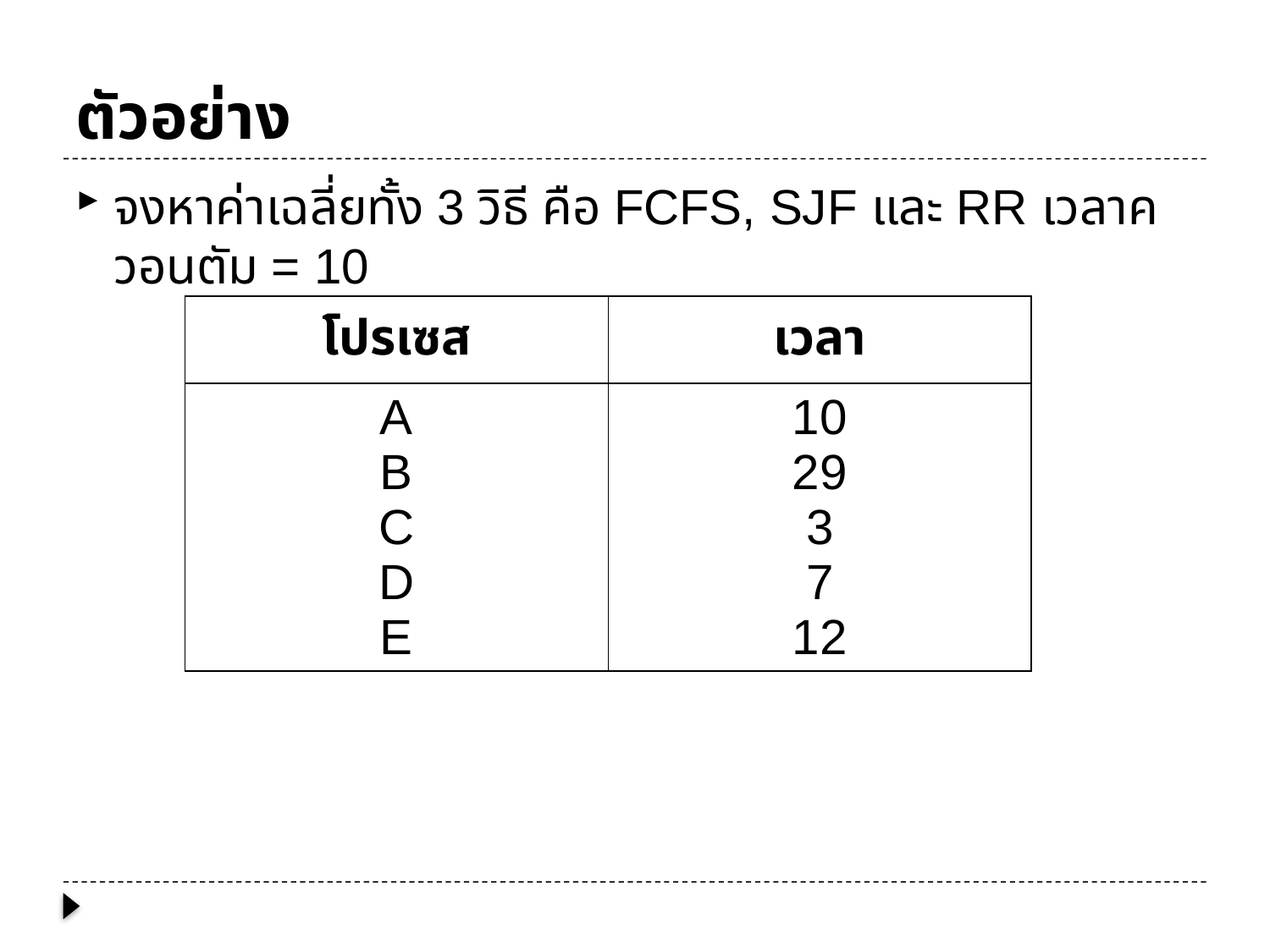

# ตัวอย่าง
จงหาค่าเฉลี่ยทั้ง 3 วิธี คือ FCFS, SJF และ RR เวลาควอนตัม = 10

| โปรเซส | เวลา |
| --- | --- |
| A B C D E | 10 29 3 7 12 |